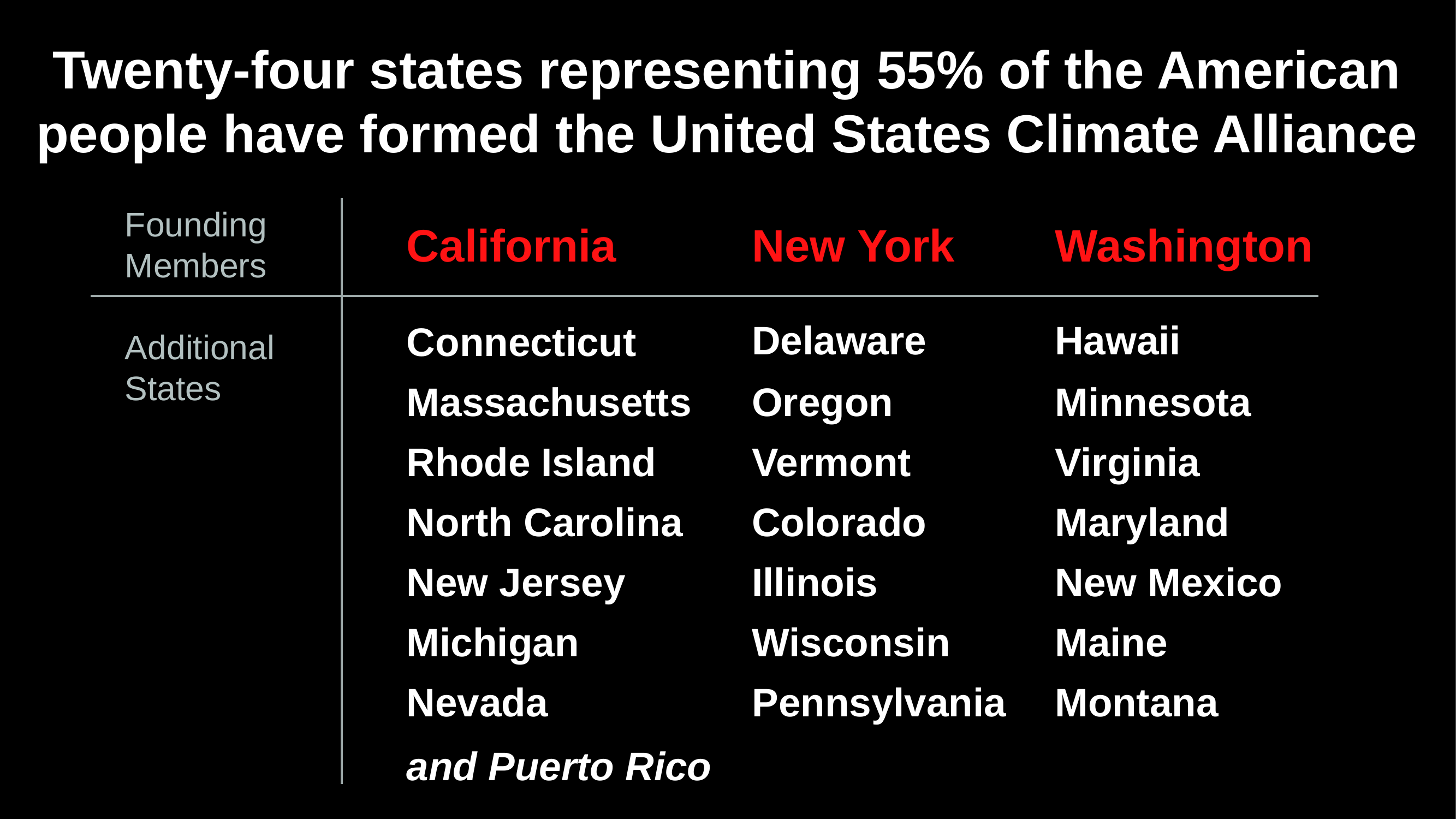

Twenty-four states representing 55% of the American people have formed the United States Climate Alliance

Founding Members
California
New York
Washington

Delaware
Hawaii
Connecticut
Additional States
Massachusetts
Oregon
Minnesota
Rhode Island
Vermont
Virginia
North Carolina
Colorado
Maryland
New Jersey
Illinois
New Mexico
Michigan
Wisconsin
Maine
Nevada
Pennsylvania
Montana
and Puerto Rico